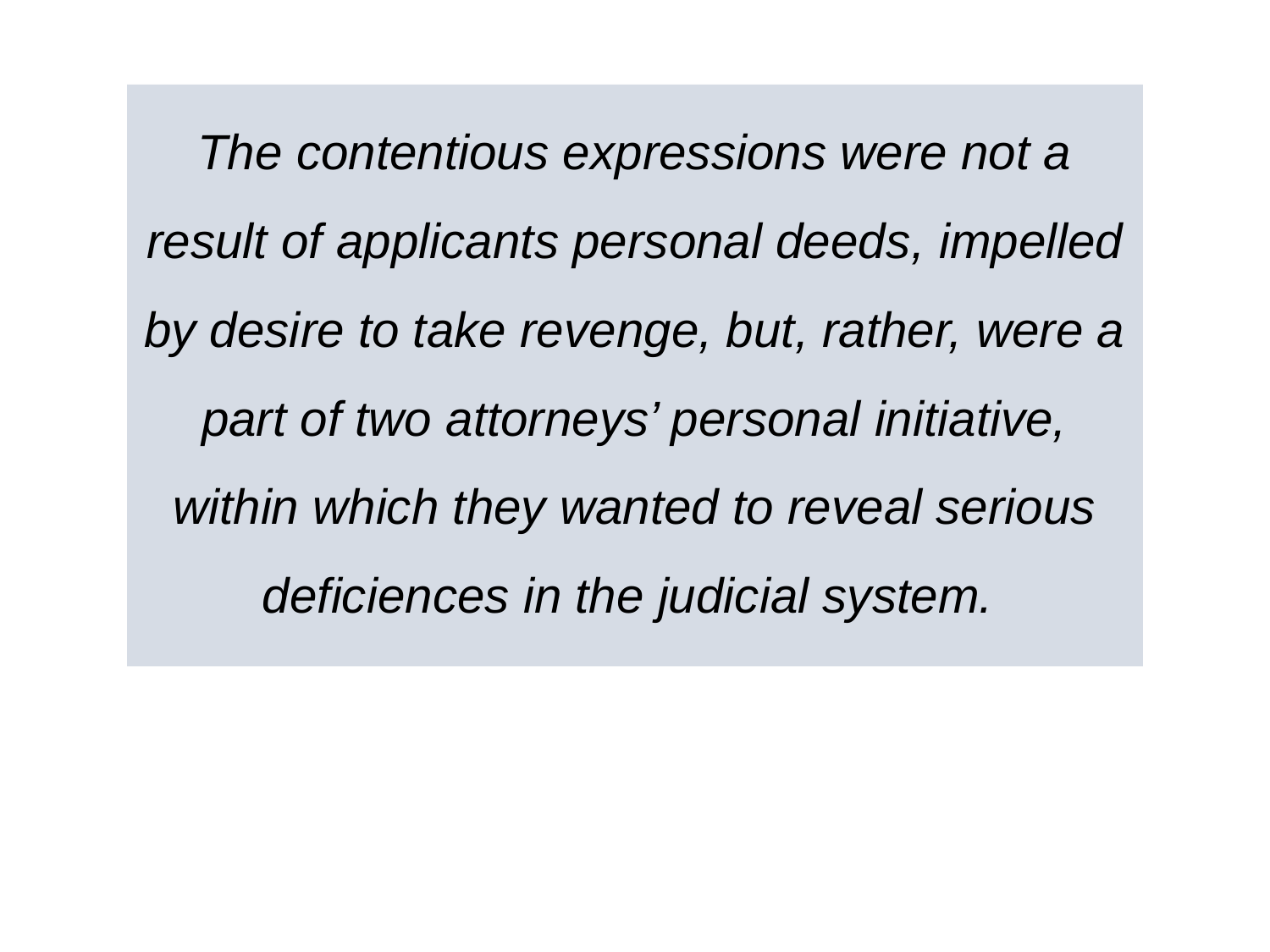

The contentious expressions were not a result of applicants personal deeds, impelled by desire to take revenge, but, rather, were a part of two attorneys’ personal initiative, within which they wanted to reveal serious deficiences in the judicial system.